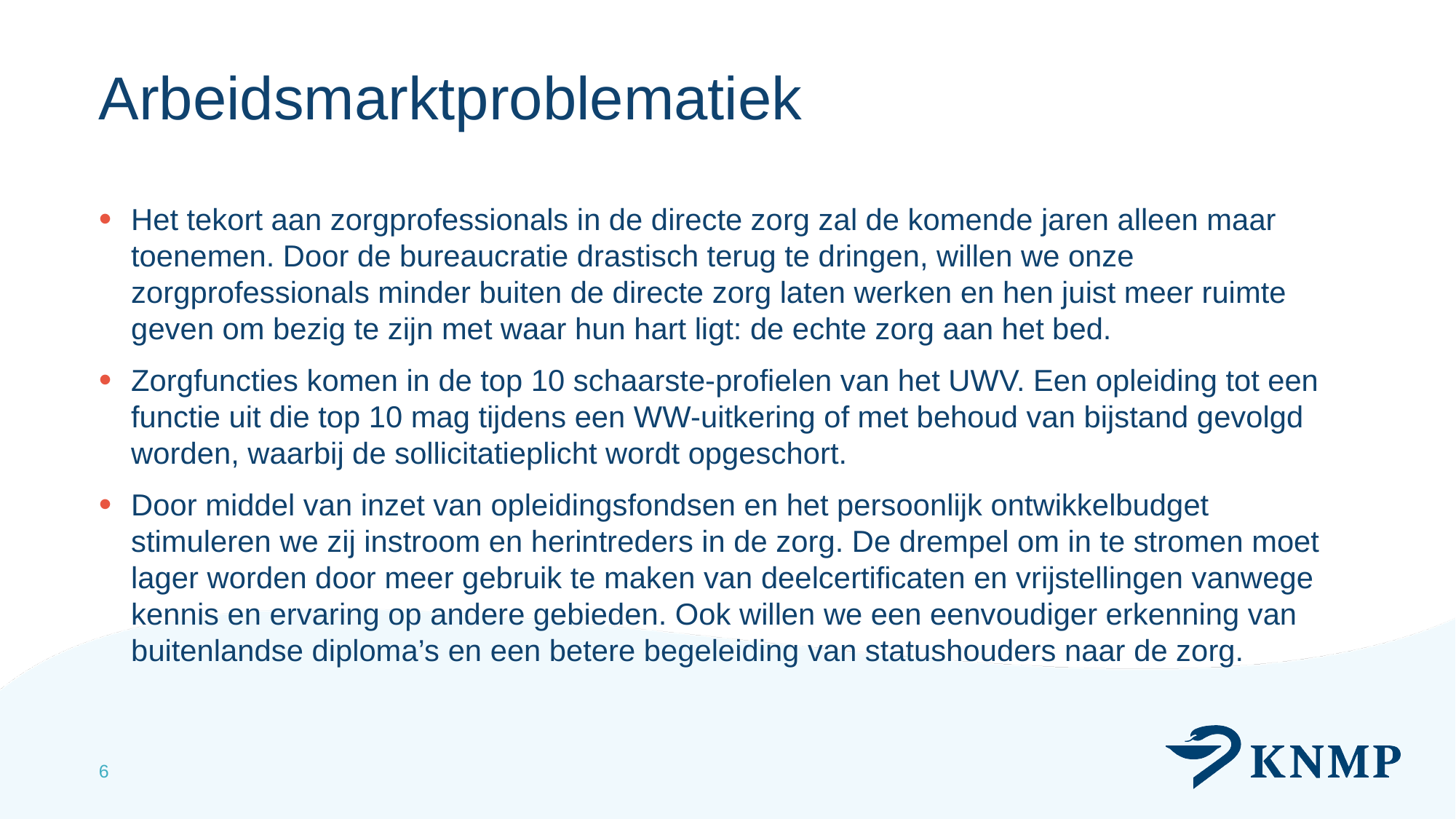

# Arbeidsmarktproblematiek
Het tekort aan zorgprofessionals in de directe zorg zal de komende jaren alleen maar toenemen. Door de bureaucratie drastisch terug te dringen, willen we onze zorgprofessionals minder buiten de directe zorg laten werken en hen juist meer ruimte geven om bezig te zijn met waar hun hart ligt: de echte zorg aan het bed.
Zorgfuncties komen in de top 10 schaarste-profielen van het UWV. Een opleiding tot een functie uit die top 10 mag tijdens een WW-uitkering of met behoud van bijstand gevolgd worden, waarbij de sollicitatieplicht wordt opgeschort.
Door middel van inzet van opleidingsfondsen en het persoonlijk ontwikkelbudget stimuleren we zij instroom en herintreders in de zorg. De drempel om in te stromen moet lager worden door meer gebruik te maken van deelcertificaten en vrijstellingen vanwege kennis en ervaring op andere gebieden. Ook willen we een eenvoudiger erkenning van buitenlandse diploma’s en een betere begeleiding van statushouders naar de zorg.
6